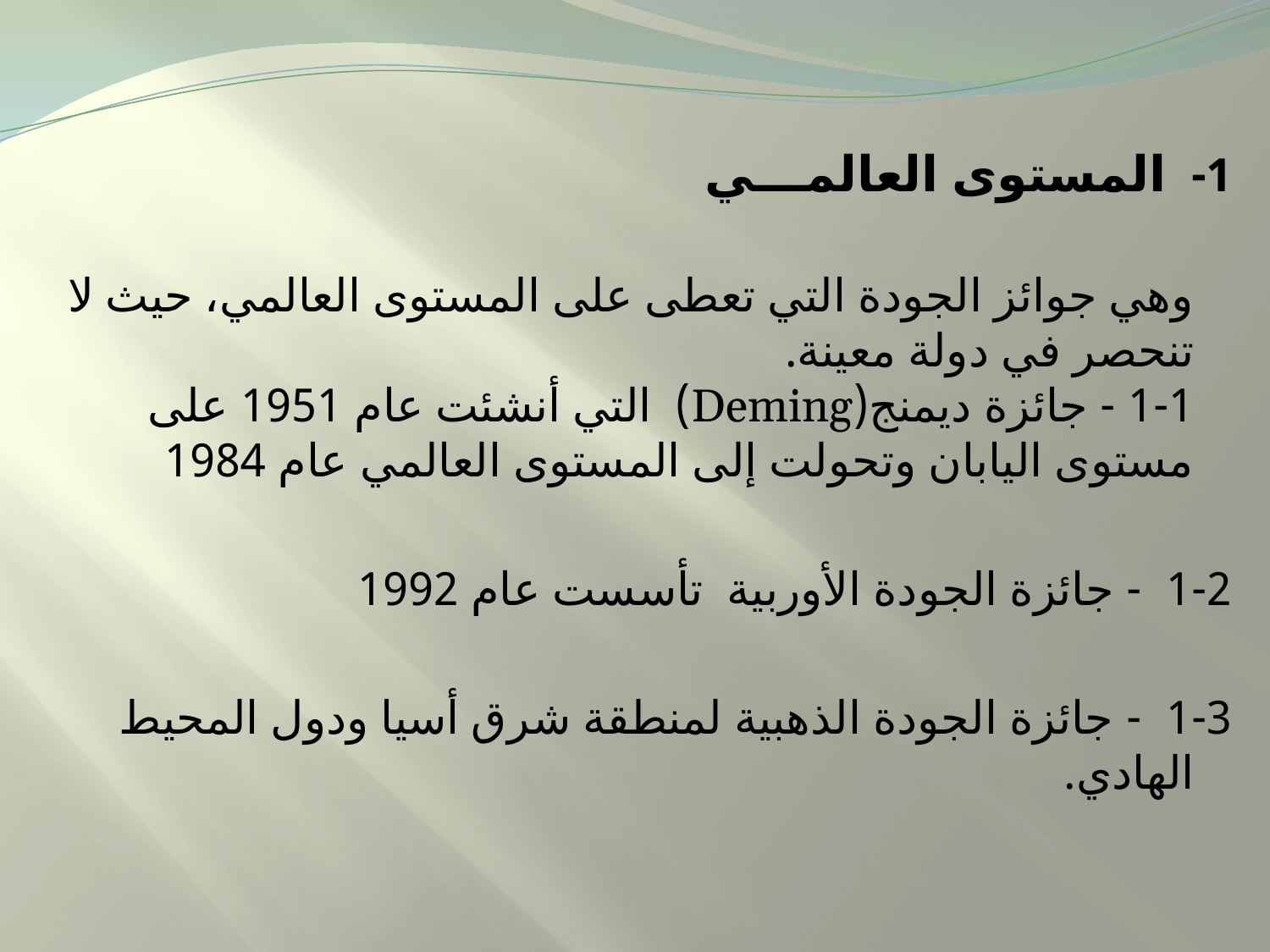

1-  المستوى العالمـــي
وهي جوائز الجودة التي تعطى على المستوى العالمي، حيث لا تنحصر في دولة معينة.
1-1 - جائزة ديمنج(Deming)  التي أنشئت عام 1951 على مستوى اليابان وتحولت إلى المستوى العالمي عام 1984

1-2  - جائزة الجودة الأوربية  تأسست عام 1992

1-3  - جائزة الجودة الذهبية لمنطقة شرق أسيا ودول المحيط الهادي.